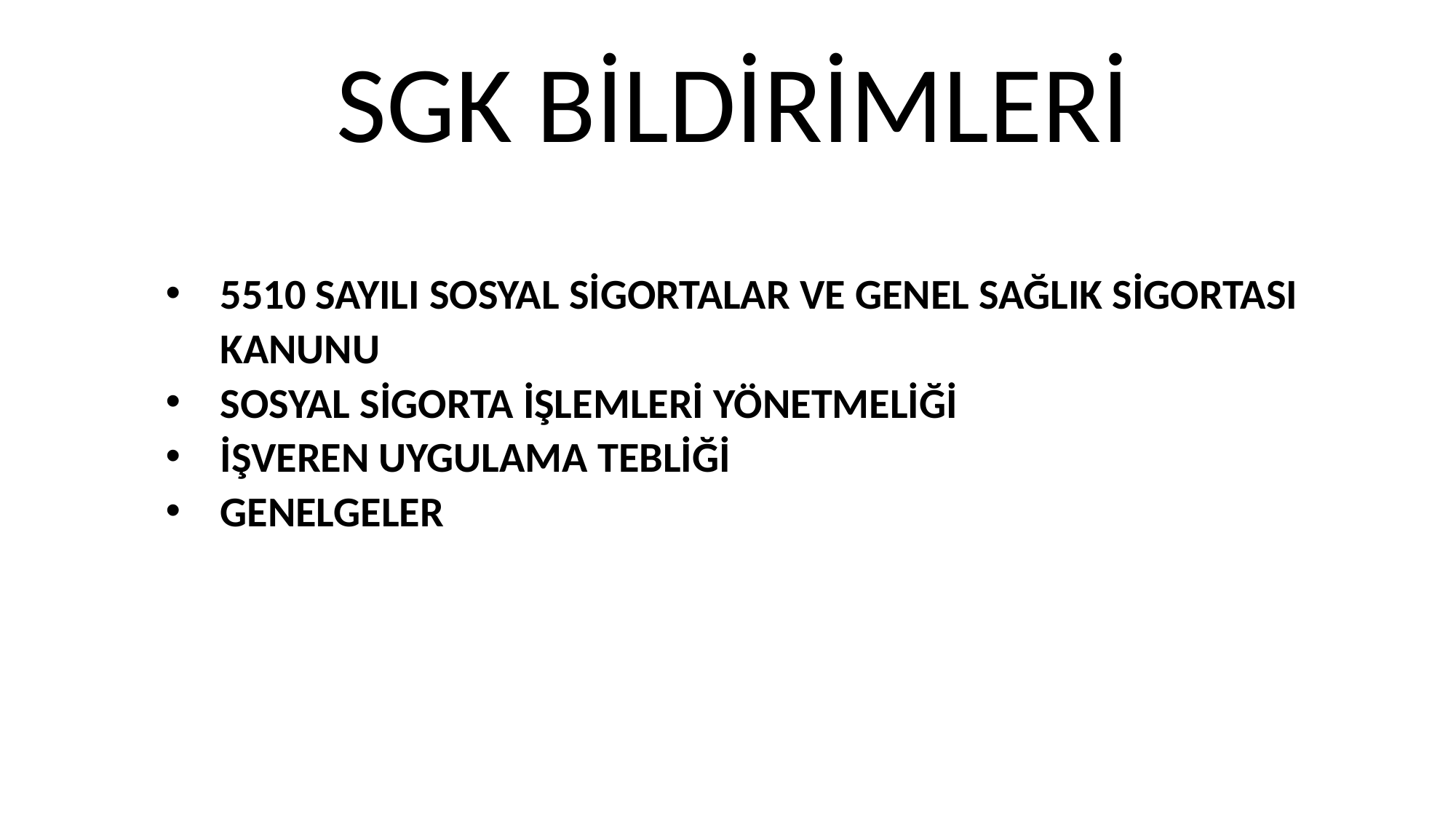

# SGK BİLDİRİMLERİ
5510 SAYILI SOSYAL SİGORTALAR VE GENEL SAĞLIK SİGORTASI KANUNU
SOSYAL SİGORTA İŞLEMLERİ YÖNETMELİĞİ
İŞVEREN UYGULAMA TEBLİĞİ
GENELGELER